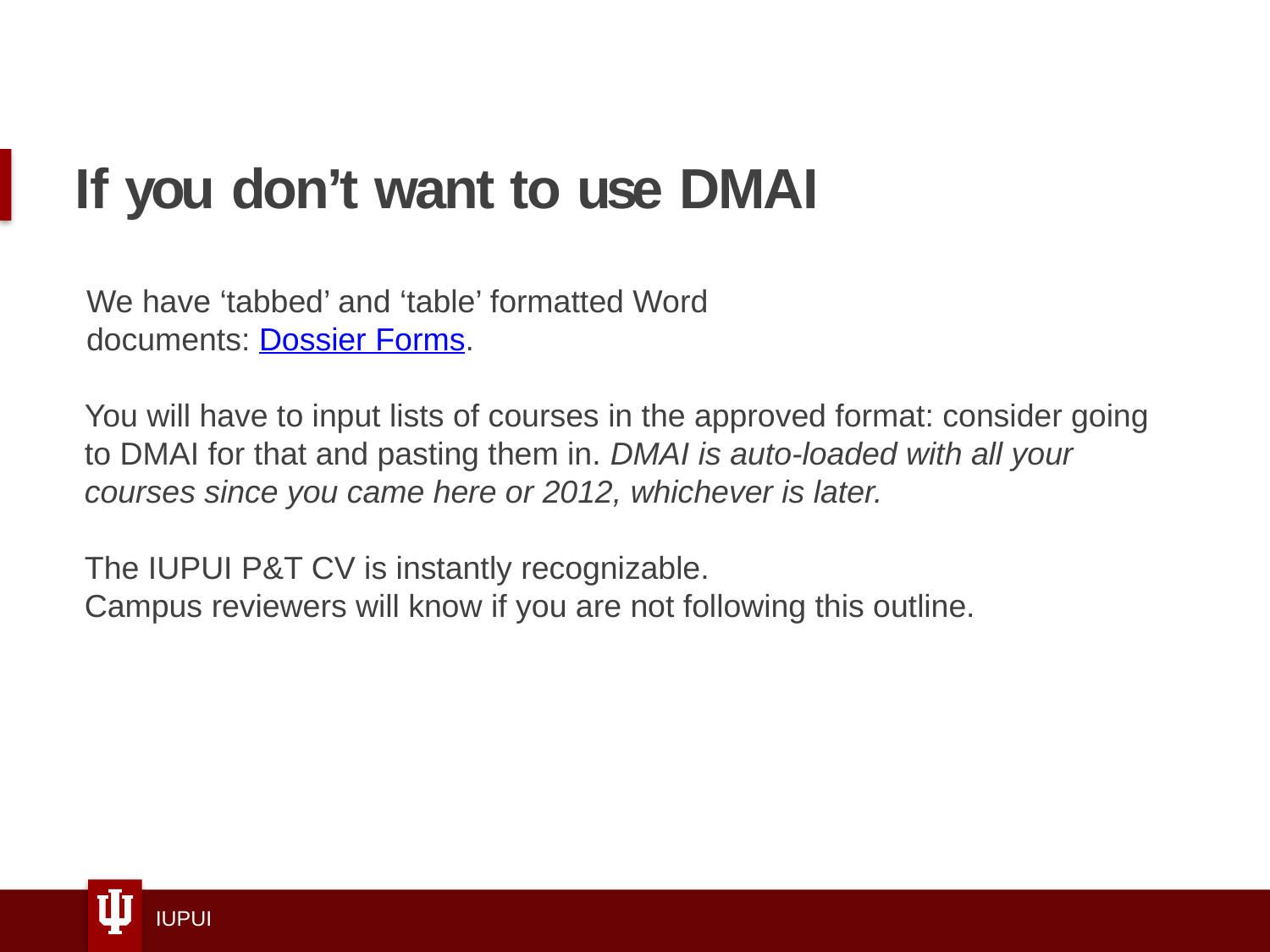

# If you don’t want to use DMAI
We have ‘tabbed’ and ‘table’ formatted Word documents: Dossier Forms.

You will have to input lists of courses in the approved format: consider going to DMAI for that and pasting them in. DMAI is auto-loaded with all your courses since you came here or 2012, whichever is later.

The IUPUI P&T CV is instantly recognizable.
Campus reviewers will know if you are not following this outline.